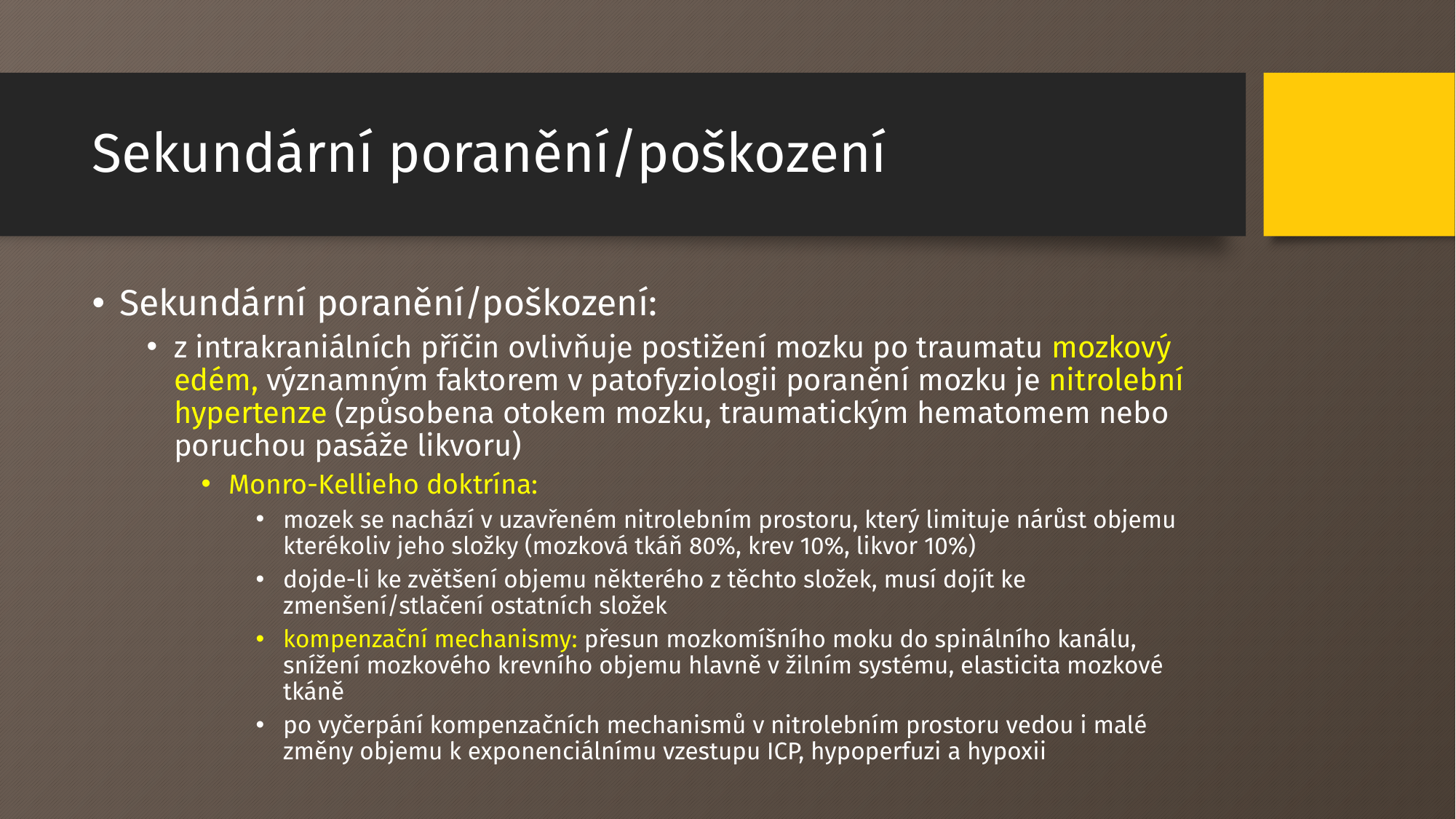

# Sekundární poranění/poškození
Sekundární poranění/poškození:
z intrakraniálních příčin ovlivňuje postižení mozku po traumatu mozkový edém, významným faktorem v patofyziologii poranění mozku je nitrolební hypertenze (způsobena otokem mozku, traumatickým hematomem nebo poruchou pasáže likvoru)
Monro-Kellieho doktrína:
mozek se nachází v uzavřeném nitrolebním prostoru, který limituje nárůst objemu kterékoliv jeho složky (mozková tkáň 80%, krev 10%, likvor 10%)
dojde-li ke zvětšení objemu některého z těchto složek, musí dojít ke zmenšení/stlačení ostatních složek
kompenzační mechanismy: přesun mozkomíšního moku do spinálního kanálu, snížení mozkového krevního objemu hlavně v žilním systému, elasticita mozkové tkáně
po vyčerpání kompenzačních mechanismů v nitrolebním prostoru vedou i malé změny objemu k exponenciálnímu vzestupu ICP, hypoperfuzi a hypoxii